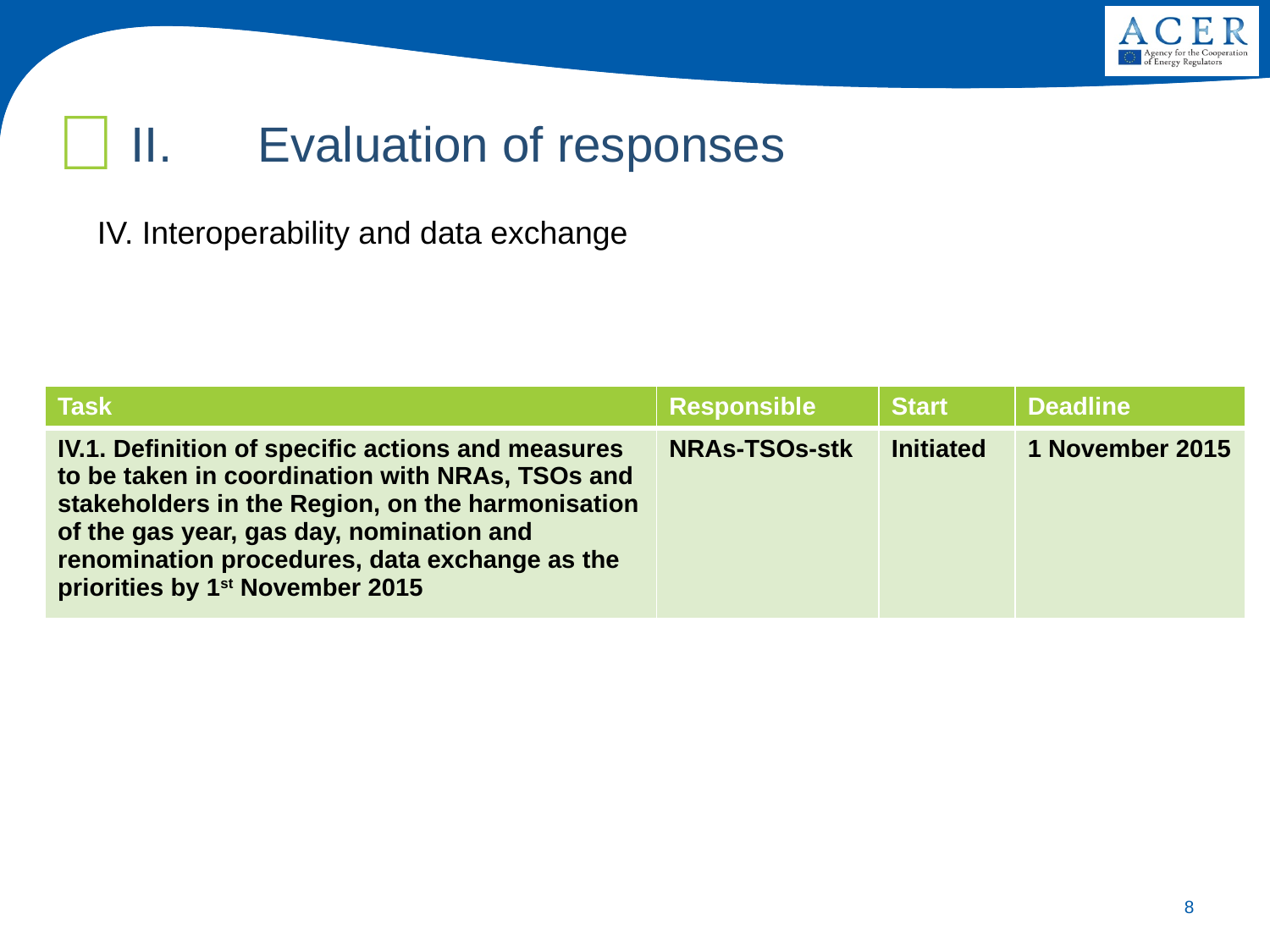

II.	Evaluation of responses
IV. Interoperability and data exchange
| Task | Responsible | Start | Deadline |
| --- | --- | --- | --- |
| IV.1. Definition of specific actions and measures to be taken in coordination with NRAs, TSOs and stakeholders in the Region, on the harmonisation of the gas year, gas day, nomination and renomination procedures, data exchange as the priorities by 1st November 2015 | NRAs-TSOs-stk | Initiated | 1 November 2015 |